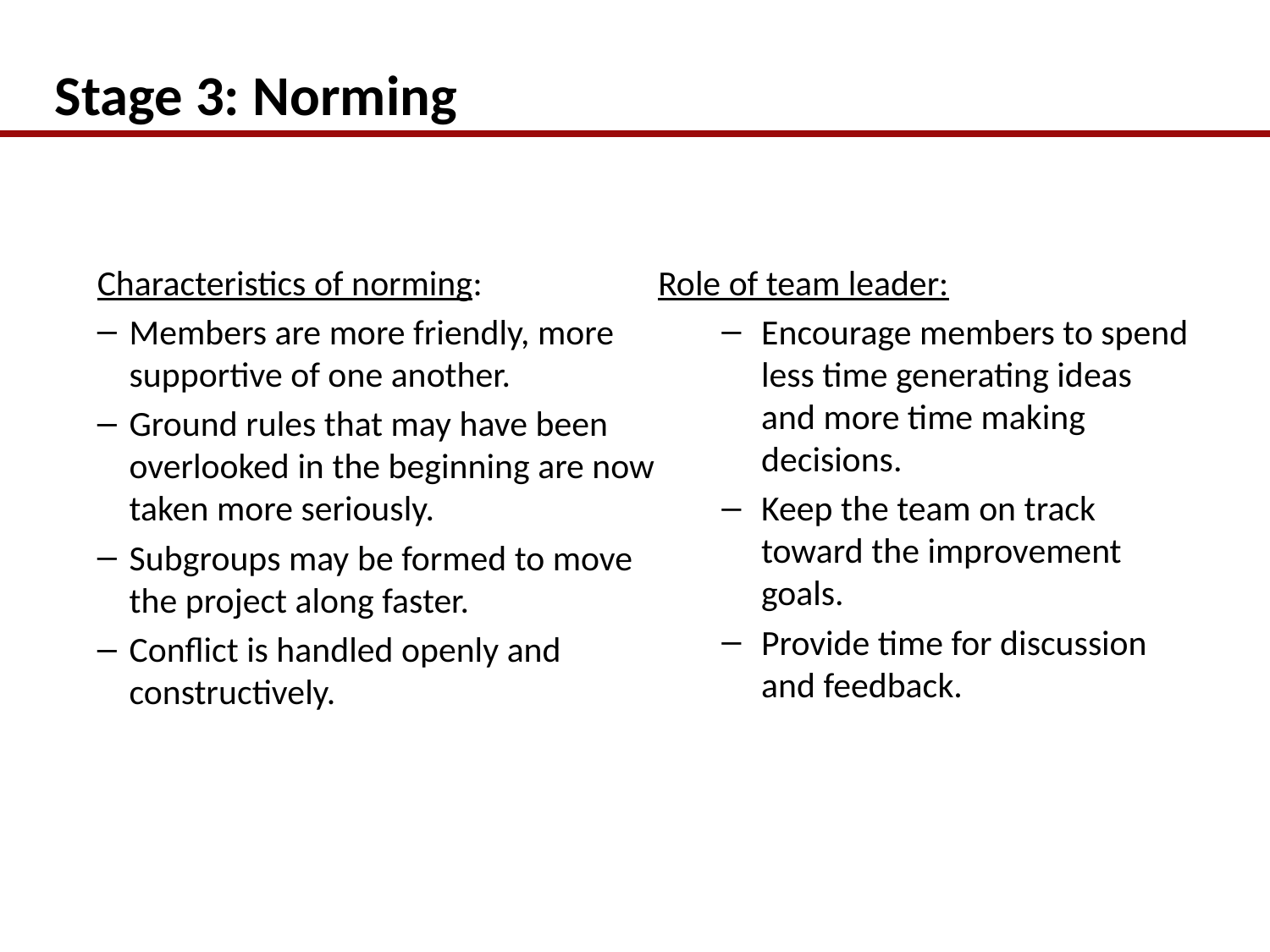

# Stage 3: Norming
Characteristics of norming:
Members are more friendly, more supportive of one another.
Ground rules that may have been overlooked in the beginning are now taken more seriously.
Subgroups may be formed to move the project along faster.
Conflict is handled openly and constructively.
Role of team leader:
Encourage members to spend less time generating ideas and more time making decisions.
Keep the team on track toward the improvement goals.
Provide time for discussion and feedback.